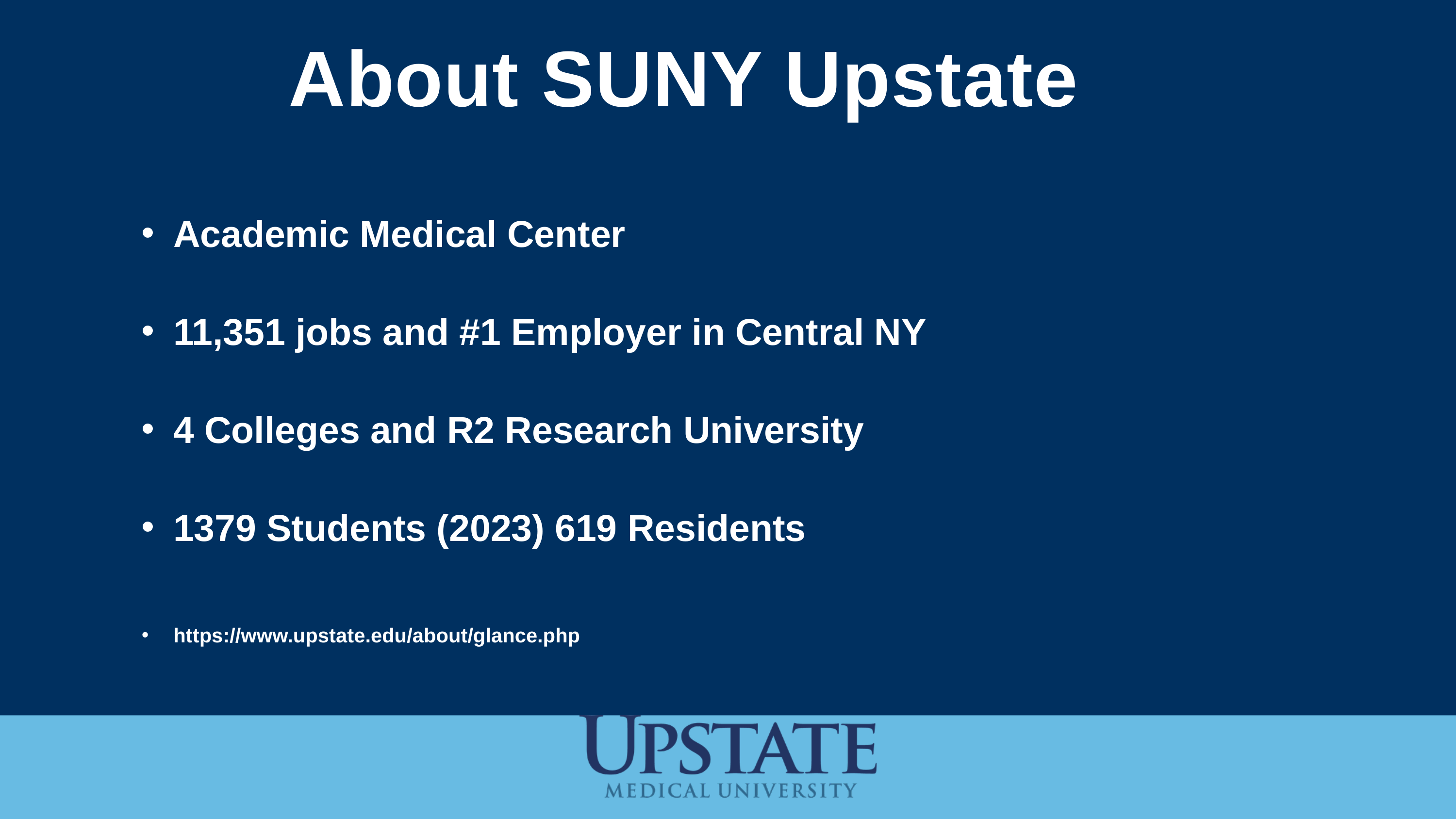

About SUNY Upstate
Academic Medical Center

11,351 jobs and #1 Employer in Central NY

4 Colleges and R2 Research University

1379 Students (2023) 619 Residents

https://www.upstate.edu/about/glance.php